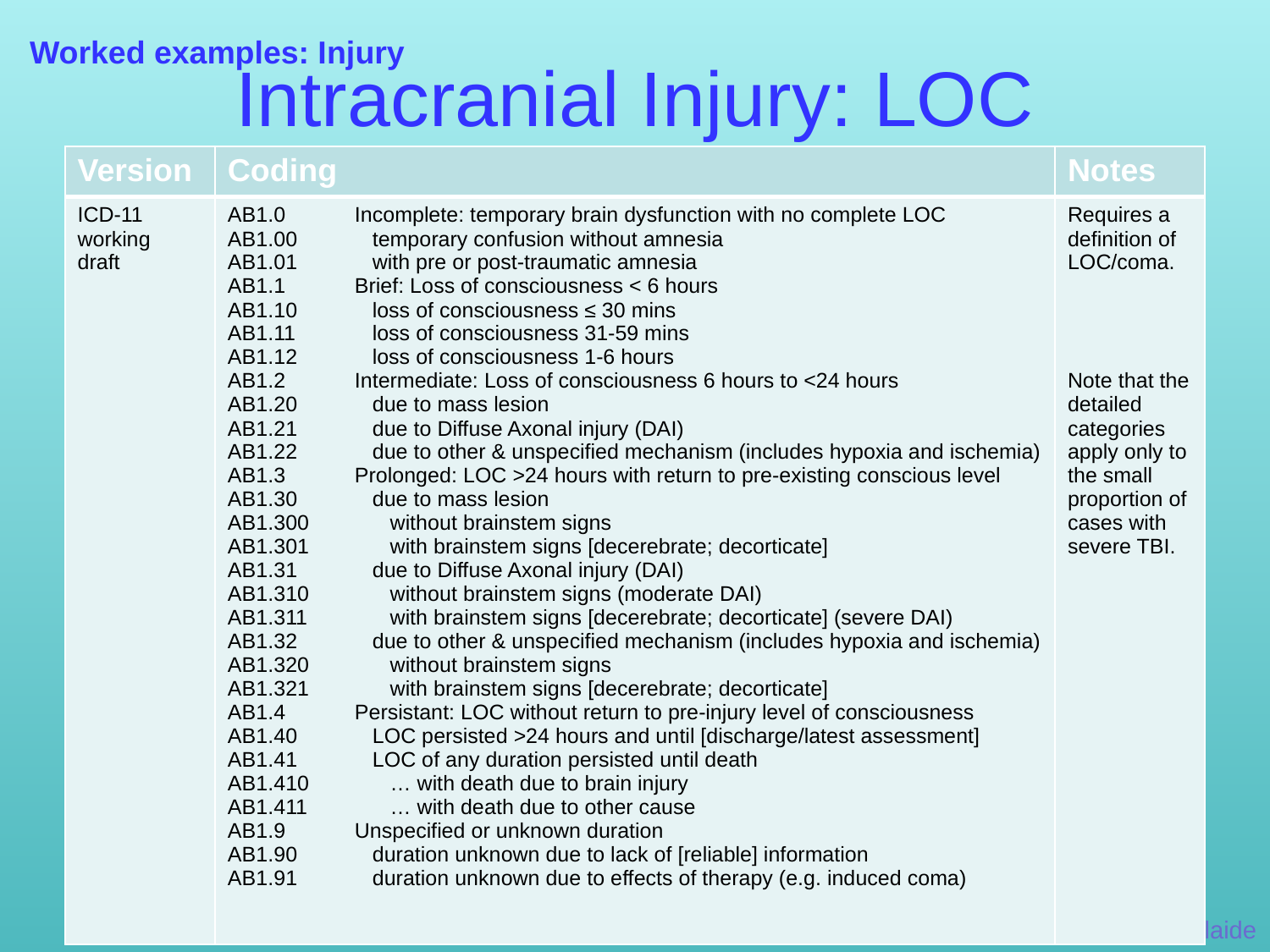

# Intracranial Injury: LOC
Worked examples: Injury
| Version | Coding | Notes |
| --- | --- | --- |
| ICD-11 working draft | AB1.0 Incomplete: temporary brain dysfunction with no complete LOC AB1.00 temporary confusion without amnesia AB1.01 with pre or post-traumatic amnesia AB1.1 Brief: Loss of consciousness < 6 hours AB1.10 loss of consciousness ≤ 30 mins AB1.11 loss of consciousness 31-59 mins AB1.12 loss of consciousness 1-6 hours AB1.2 Intermediate: Loss of consciousness 6 hours to <24 hours AB1.20 due to mass lesion AB1.21 due to Diffuse Axonal injury (DAI) AB1.22 due to other & unspecified mechanism (includes hypoxia and ischemia) AB1.3 Prolonged: LOC >24 hours with return to pre-existing conscious level AB1.30 due to mass lesion AB1.300 without brainstem signs AB1.301 with brainstem signs [decerebrate; decorticate] AB1.31 due to Diffuse Axonal injury (DAI) AB1.310 without brainstem signs (moderate DAI) AB1.311 with brainstem signs [decerebrate; decorticate] (severe DAI) AB1.32 due to other & unspecified mechanism (includes hypoxia and ischemia) AB1.320 without brainstem signs AB1.321 with brainstem signs [decerebrate; decorticate] AB1.4 Persistant: LOC without return to pre-injury level of consciousness AB1.40 LOC persisted >24 hours and until [discharge/latest assessment] AB1.41 LOC of any duration persisted until death AB1.410 … with death due to brain injury AB1.411 … with death due to other cause AB1.9 Unspecified or unknown duration AB1.90 duration unknown due to lack of [reliable] information AB1.91 duration unknown due to effects of therapy (e.g. induced coma) | Requires a definition of LOC/coma. Note that the detailed categories apply only to the small proportion of cases with severe TBI. |

Research Centre for Injury Studies • Flinders University • Adelaide